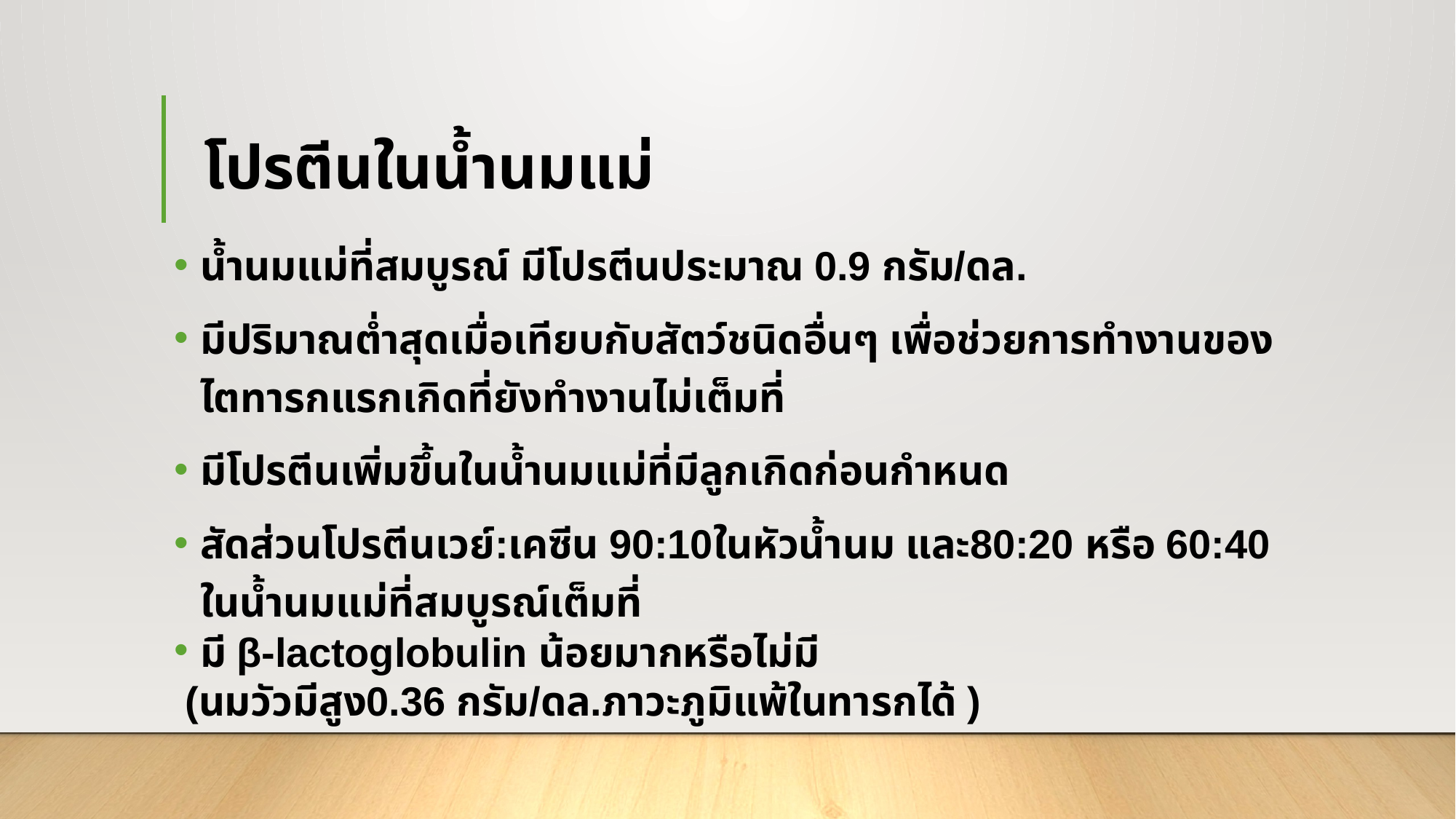

# โปรตีนในน้ำนมแม่
น้ำนมแม่ที่สมบูรณ์ มีโปรตีนประมาณ 0.9 กรัม/ดล.
มีปริมาณต่ำสุดเมื่อเทียบกับสัตว์ชนิดอื่นๆ เพื่อช่วยการทำงานของไตทารกแรกเกิดที่ยังทำงานไม่เต็มที่
มีโปรตีนเพิ่มขึ้นในน้ำนมแม่ที่มีลูกเกิดก่อนกำหนด
สัดส่วนโปรตีนเวย์:เคซีน 90:10ในหัวน้ำนม และ80:20 หรือ 60:40 ในน้ำนมแม่ที่สมบูรณ์เต็มที่
มี β-lactoglobulin น้อยมากหรือไม่มี
 (นมวัวมีสูง0.36 กรัม/ดล.ภาวะภูมิแพ้ในทารกได้ )